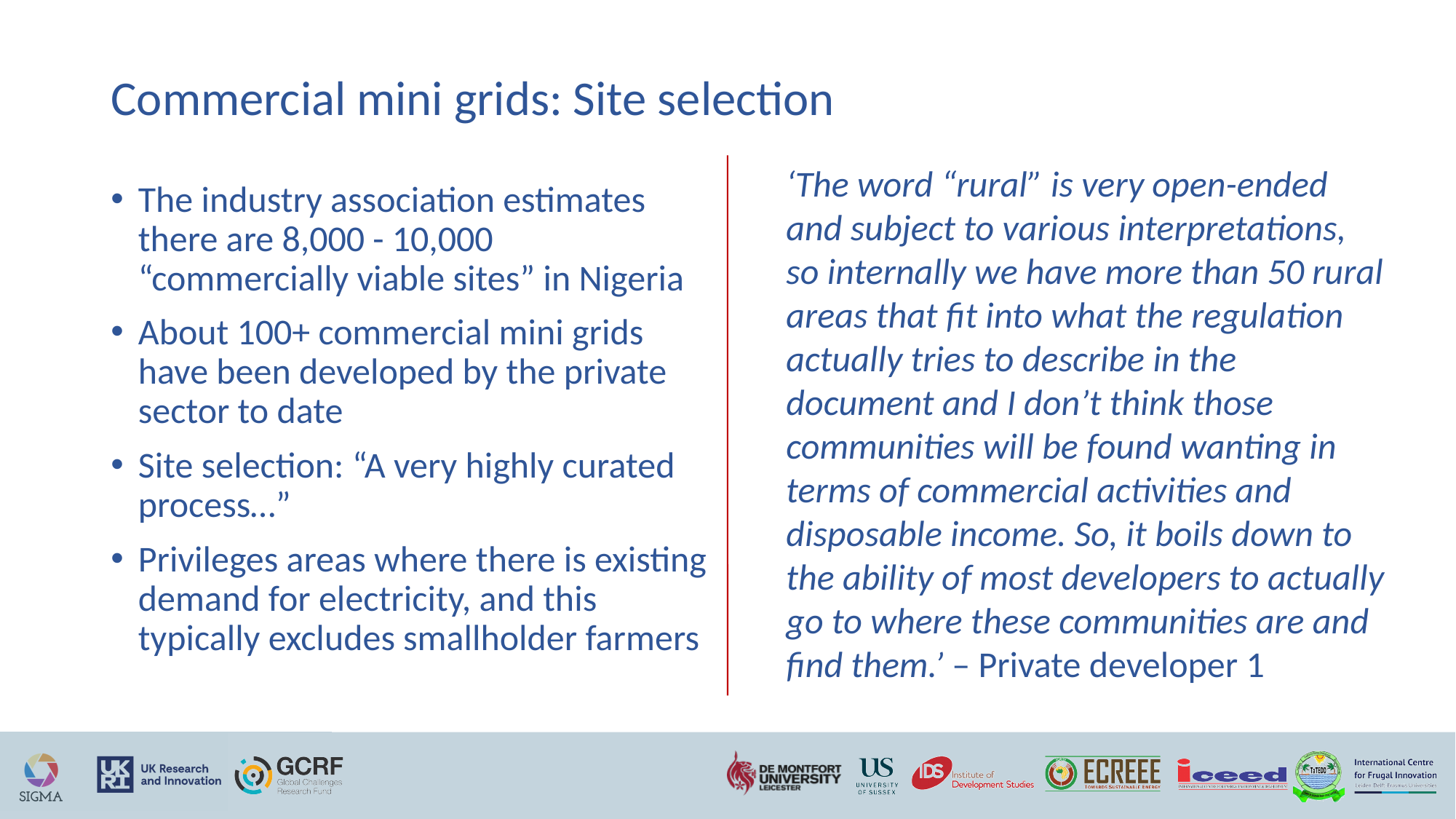

# Commercial mini grids: Site selection
‘The word “rural” is very open-ended and subject to various interpretations, so internally we have more than 50 rural areas that fit into what the regulation actually tries to describe in the document and I don’t think those communities will be found wanting in terms of commercial activities and disposable income. So, it boils down to the ability of most developers to actually go to where these communities are and find them.’ – Private developer 1

The industry association estimates there are 8,000 - 10,000 “commercially viable sites” in Nigeria
About 100+ commercial mini grids have been developed by the private sector to date
Site selection: “A very highly curated process…”
Privileges areas where there is existing demand for electricity, and this typically excludes smallholder farmers